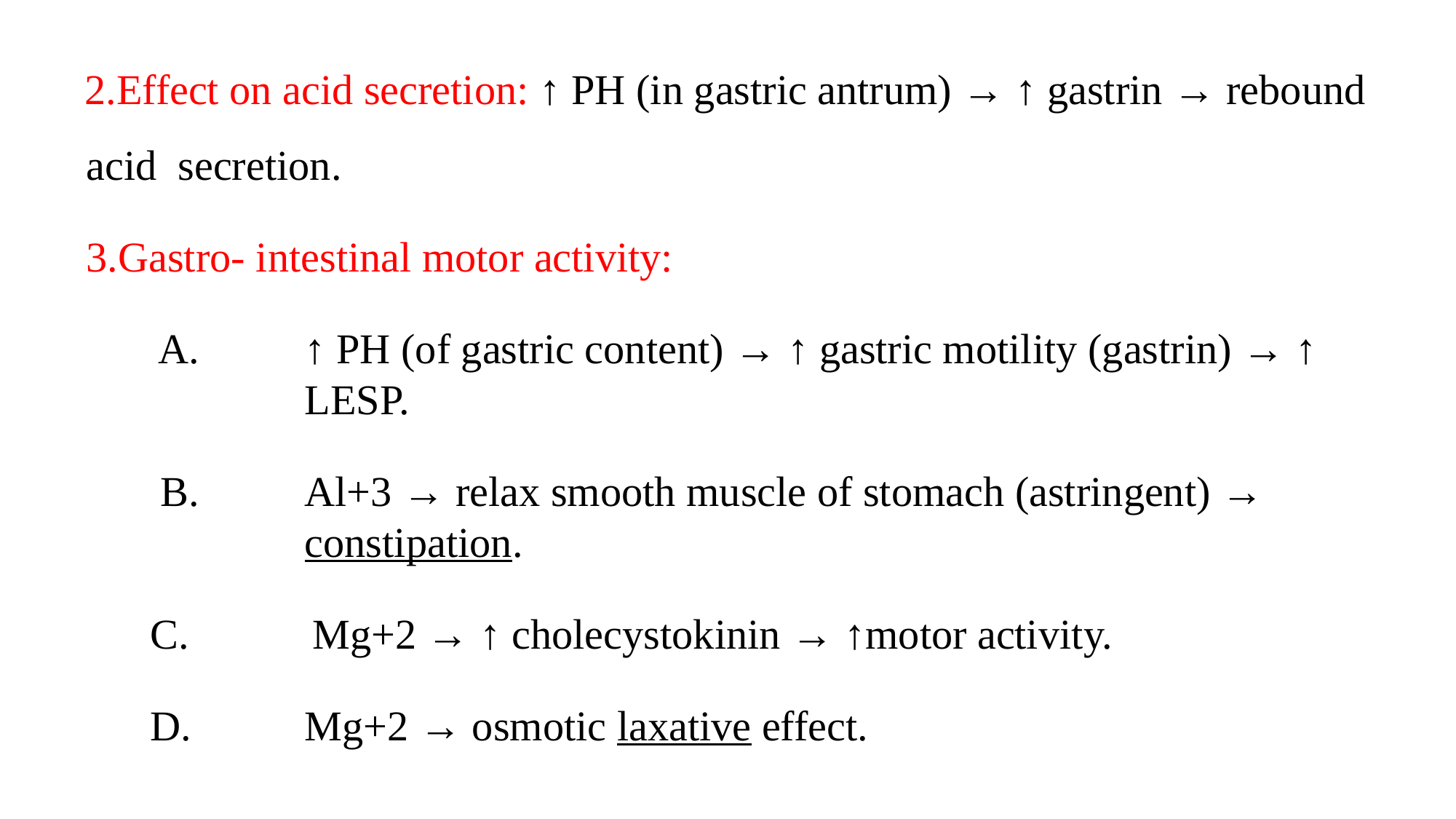

Effect on acid secretion: ↑ PH (in gastric antrum) → ↑ gastrin → rebound acid  secretion.
Gastro- intestinal motor activity:
↑ PH (of gastric content) → ↑ gastric motility (gastrin) → ↑ LESP.
Al+3 → relax smooth muscle of stomach (astringent) → constipation.
Mg+2 → ↑ cholecystokinin → ↑motor activity.
Mg+2 → osmotic laxative effect.